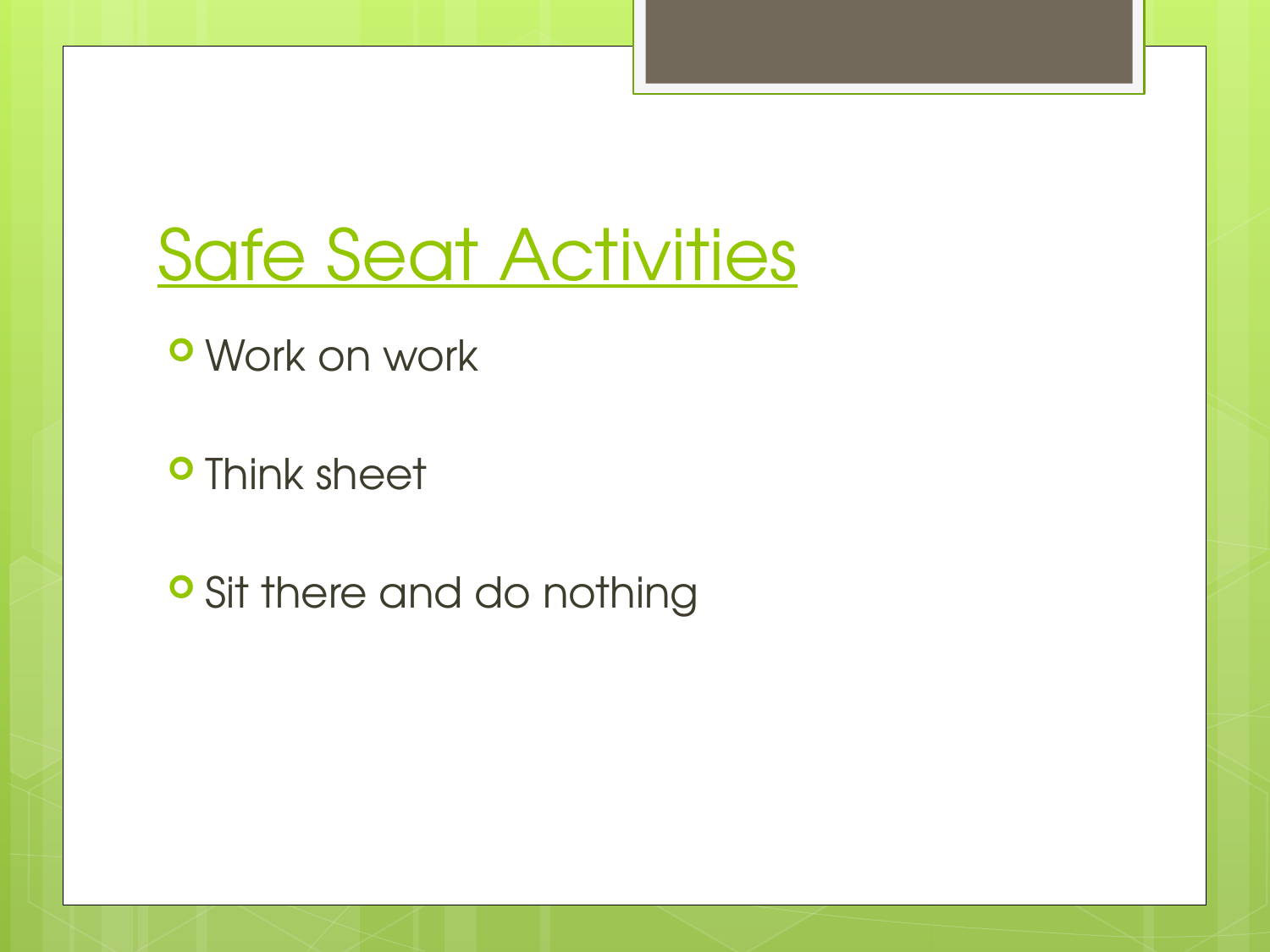

# Safe Seat Activities
Work on work

Think sheet

Sit there and do nothing